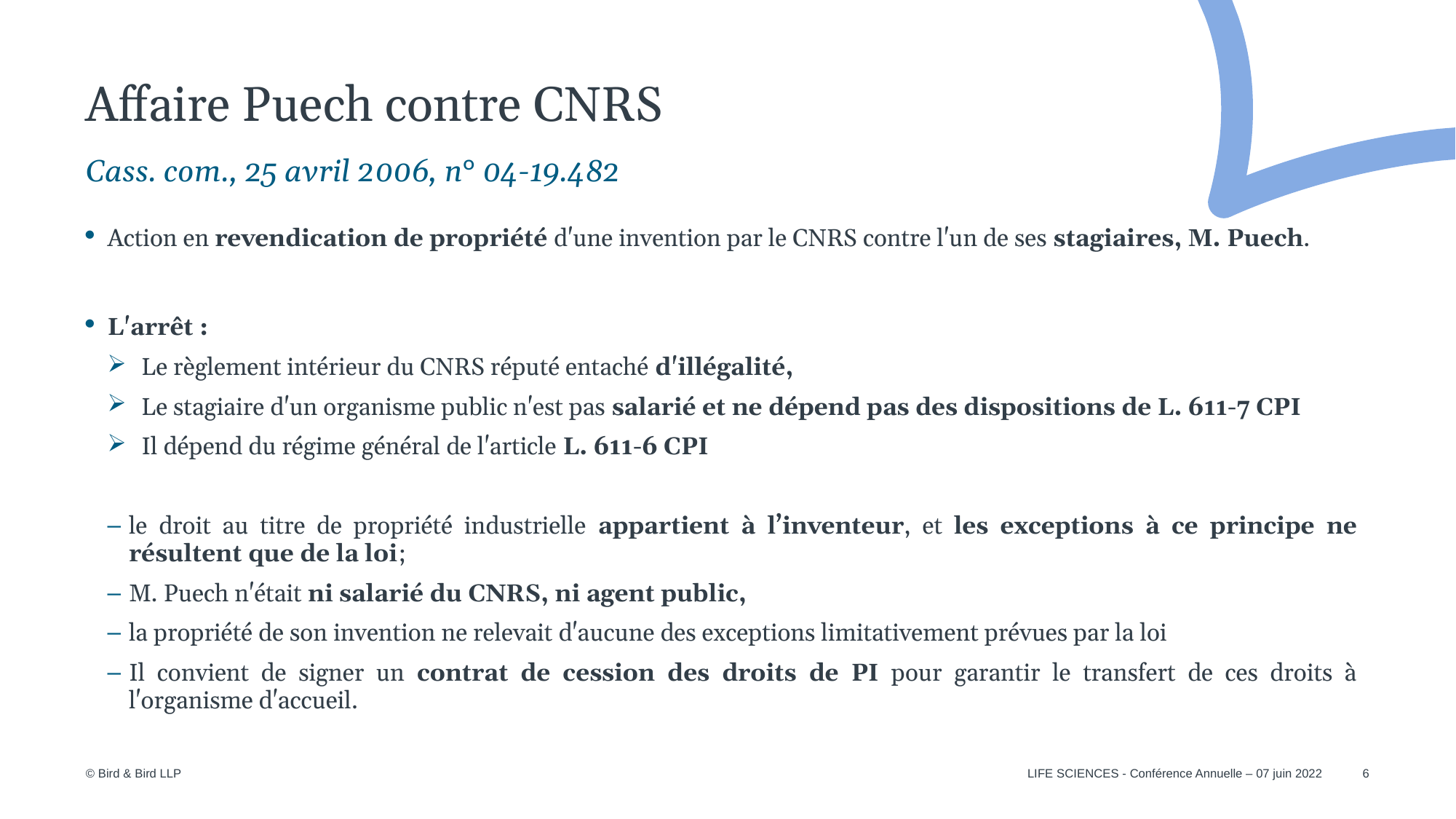

# Affaire Puech contre CNRS
Cass. com., 25 avril 2006, n° 04-19.482
Action en revendication de propriété d'une invention par le CNRS contre l'un de ses stagiaires, M. Puech.

L'arrêt :
Le règlement intérieur du CNRS réputé entaché d'illégalité,
Le stagiaire d'un organisme public n'est pas salarié et ne dépend pas des dispositions de L. 611-7 CPI
Il dépend du régime général de l'article L. 611-6 CPI

le droit au titre de propriété industrielle appartient à l’inventeur, et les exceptions à ce principe ne résultent que de la loi ;
M. Puech n'était ni salarié du CNRS, ni agent public,
la propriété de son invention ne relevait d'aucune des exceptions limitativement prévues par la loi
Il convient de signer un contrat de cession des droits de PI pour garantir le transfert de ces droits à l'organisme d'accueil.

LIFE SCIENCES - Conférence Annuelle – 07 juin 2022